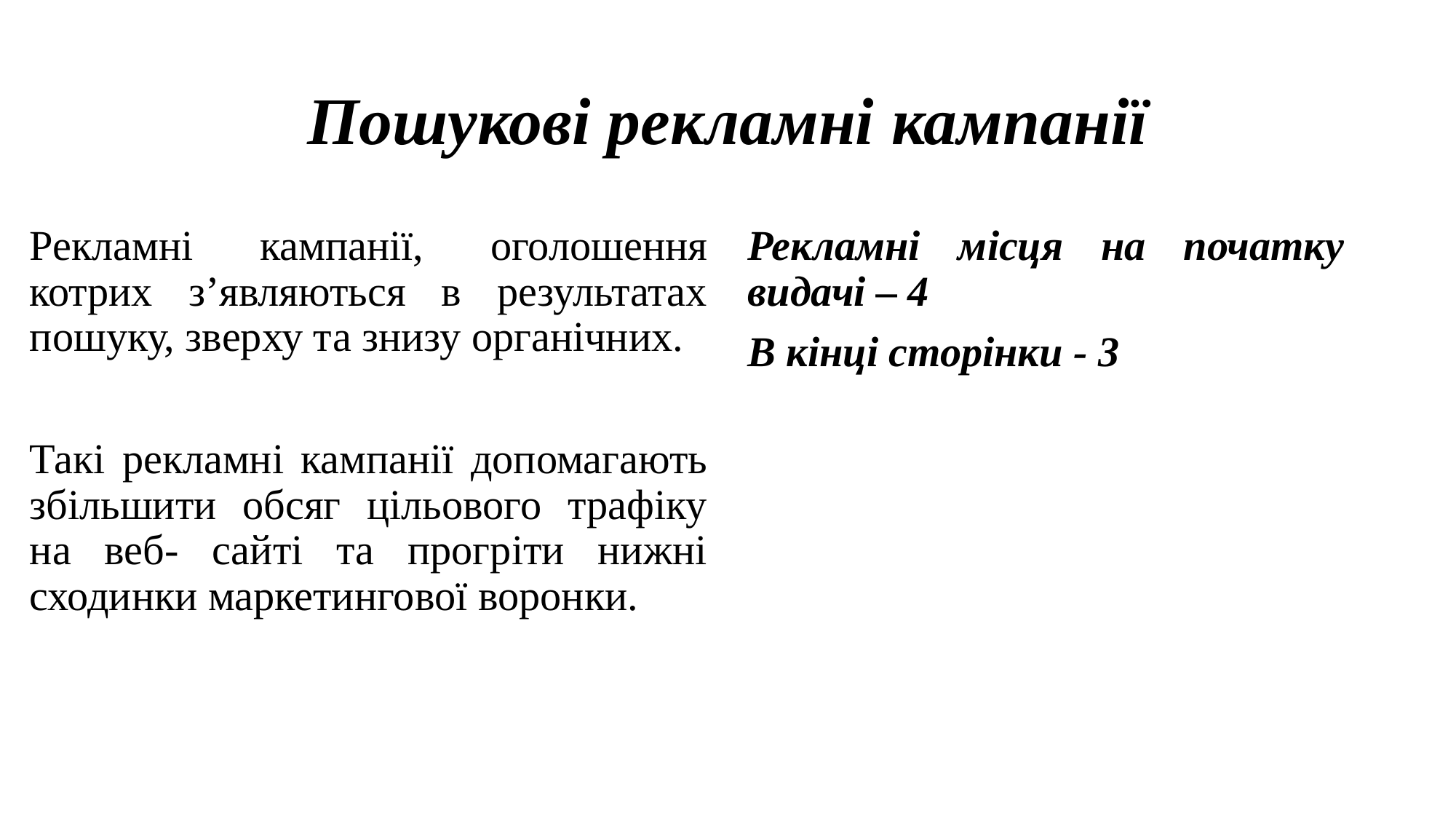

# Пошукові рекламні кампанії
Рекламні кампанії, оголошення котрих з’являються в результатах пошуку, зверху та знизу органічних.

Такі рекламні кампанії допомагають збільшити обсяг цільового трафіку на веб- сайті та прогріти нижні сходинки маркетингової воронки.
Рекламні місця на початку видачі – 4
В кінці сторінки - 3